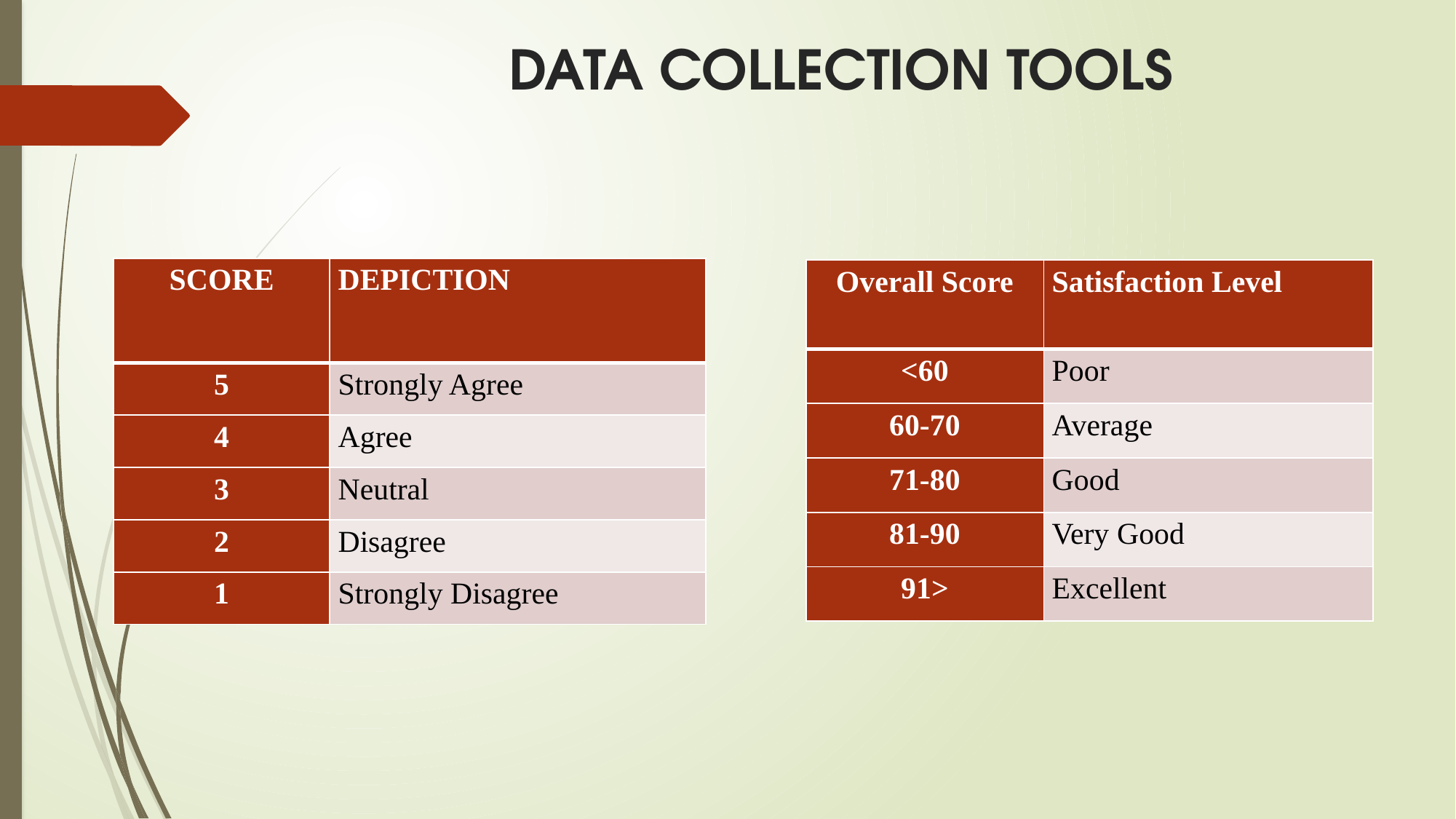

# DATA COLLECTION TOOLS
| SCORE | DEPICTION |
| --- | --- |
| 5 | Strongly Agree |
| 4 | Agree |
| 3 | Neutral |
| 2 | Disagree |
| 1 | Strongly Disagree |
| Overall Score | Satisfaction Level |
| --- | --- |
| <60 | Poor |
| 60-70 | Average |
| 71-80 | Good |
| 81-90 | Very Good |
| 91> | Excellent |